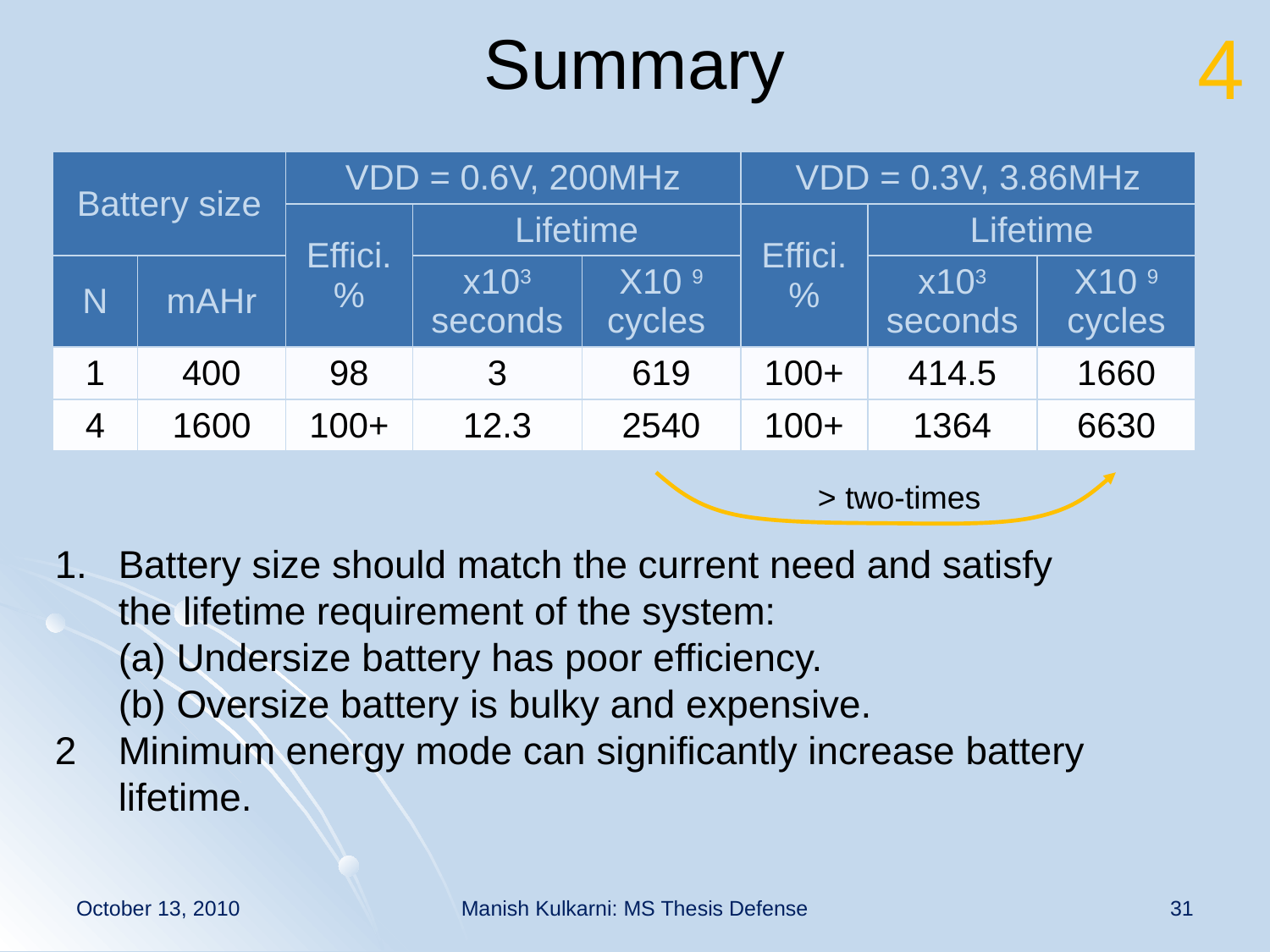

# Summary
4
| Battery size |  | VDD = 0.6V, 200MHz |  |  | VDD = 0.3V, 3.86MHz |  |  |
| --- | --- | --- | --- | --- | --- | --- | --- |
|  |  | Effici. % | Lifetime |  | Effici. % | Lifetime |  |
| N | mAHr |  | x103 seconds | X10 9 cycles |  | x103 seconds | X10 9 cycles |
| 1 | 400 | 98 | 3 | 619 | 100+ | 414.5 | 1660 |
| 4 | 1600 | 100+ | 12.3 | 2540 | 100+ | 1364 | 6630 |
> two-times

Battery size should match the current need and satisfy
	the lifetime requirement of the system:
(a) Undersize battery has poor efficiency.
(b) Oversize battery is bulky and expensive.
2	Minimum energy mode can significantly increase battery lifetime.
October 13, 2010
Manish Kulkarni: MS Thesis Defense
31